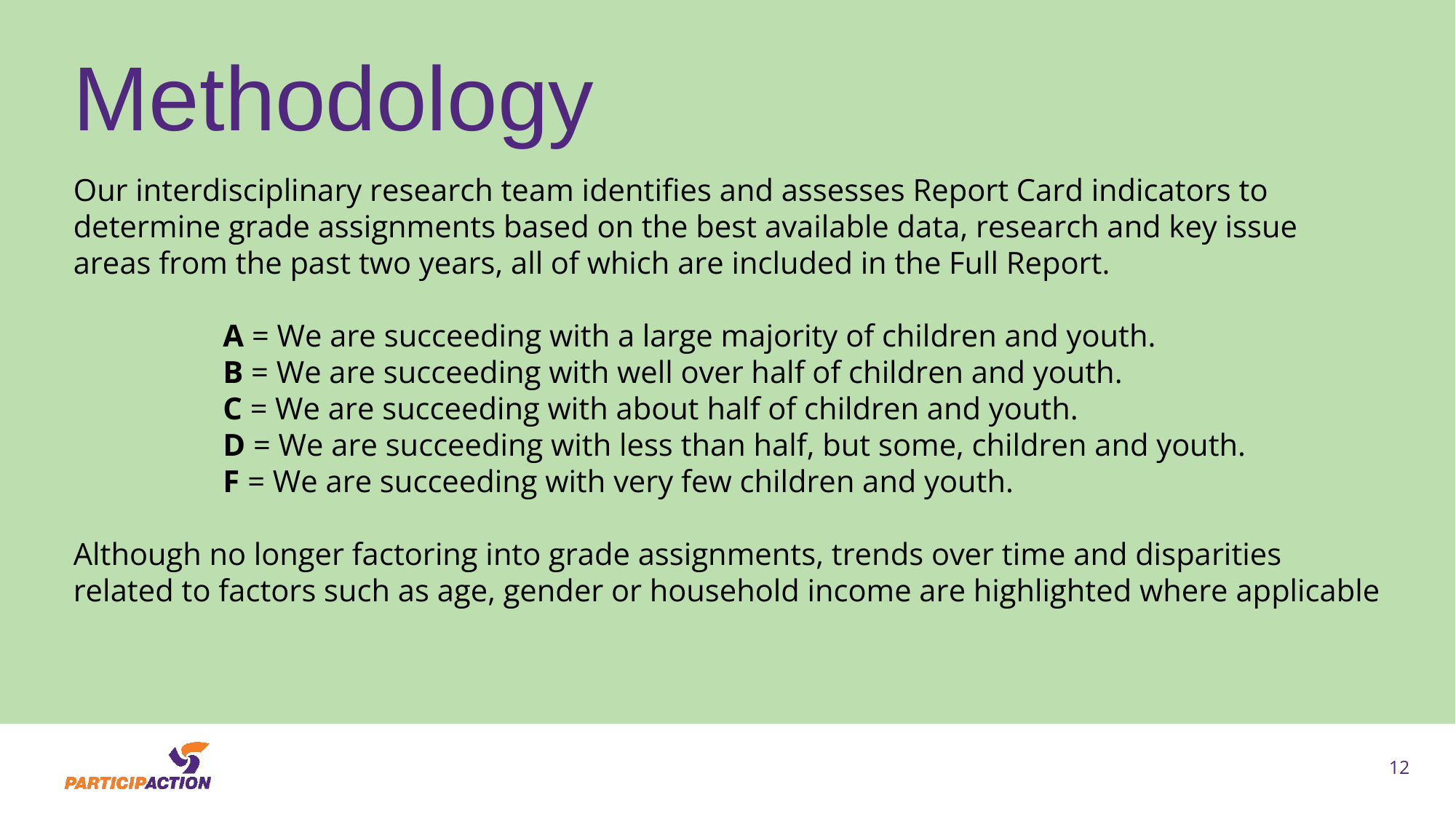

# Methodology
Our interdisciplinary research team identifies and assesses Report Card indicators to determine grade assignments based on the best available data, research and key issue areas from the past two years, all of which are included in the Full Report.

	A = We are succeeding with a large majority of children and youth.
	B = We are succeeding with well over half of children and youth.
	C = We are succeeding with about half of children and youth.
	D = We are succeeding with less than half, but some, children and youth.
	F = We are succeeding with very few children and youth.

Although no longer factoring into grade assignments, trends over time and disparities related to factors such as age, gender or household income are highlighted where applicable
12